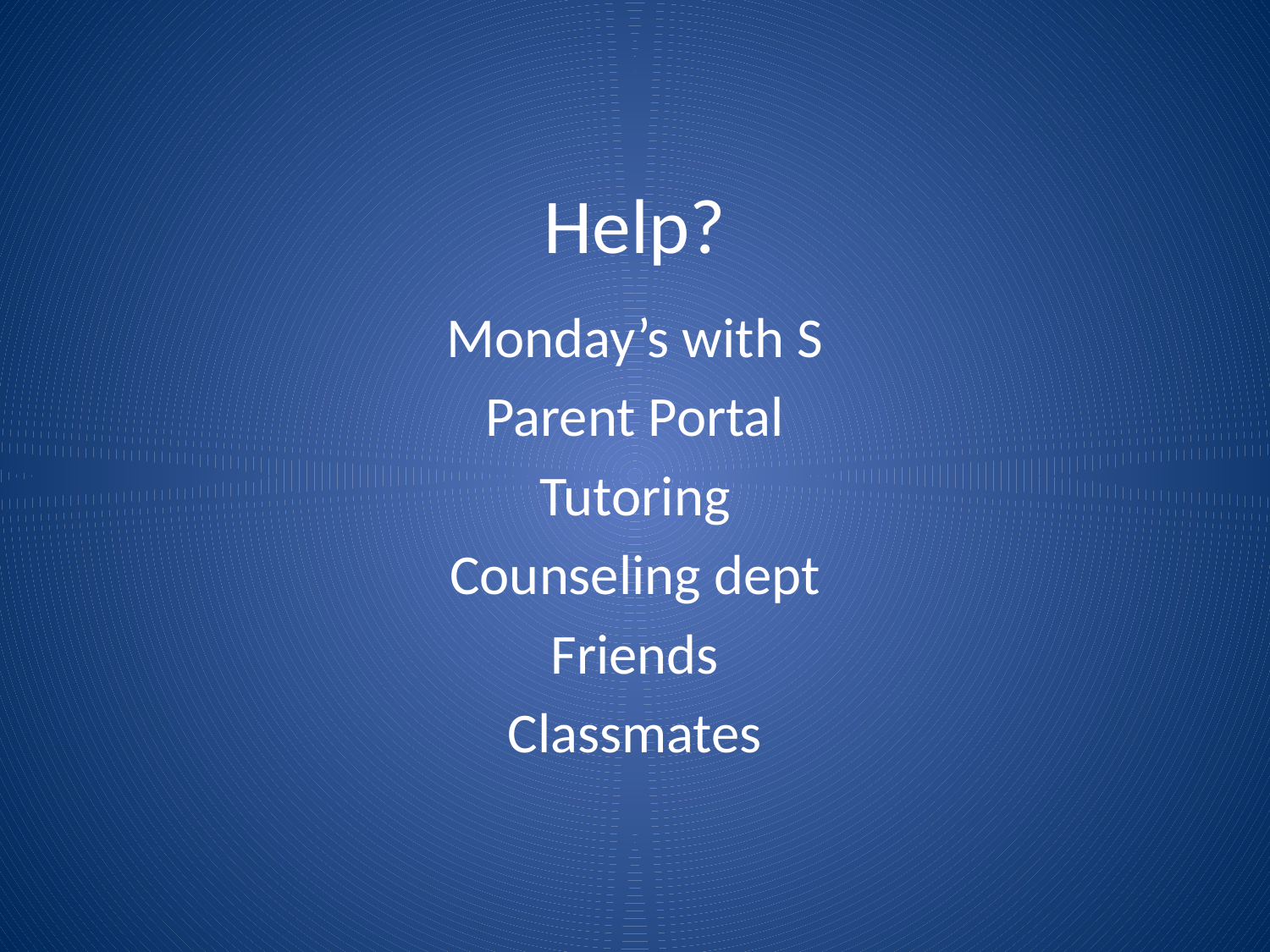

# Help?
Monday’s with S
Parent Portal
Tutoring
Counseling dept
Friends
Classmates